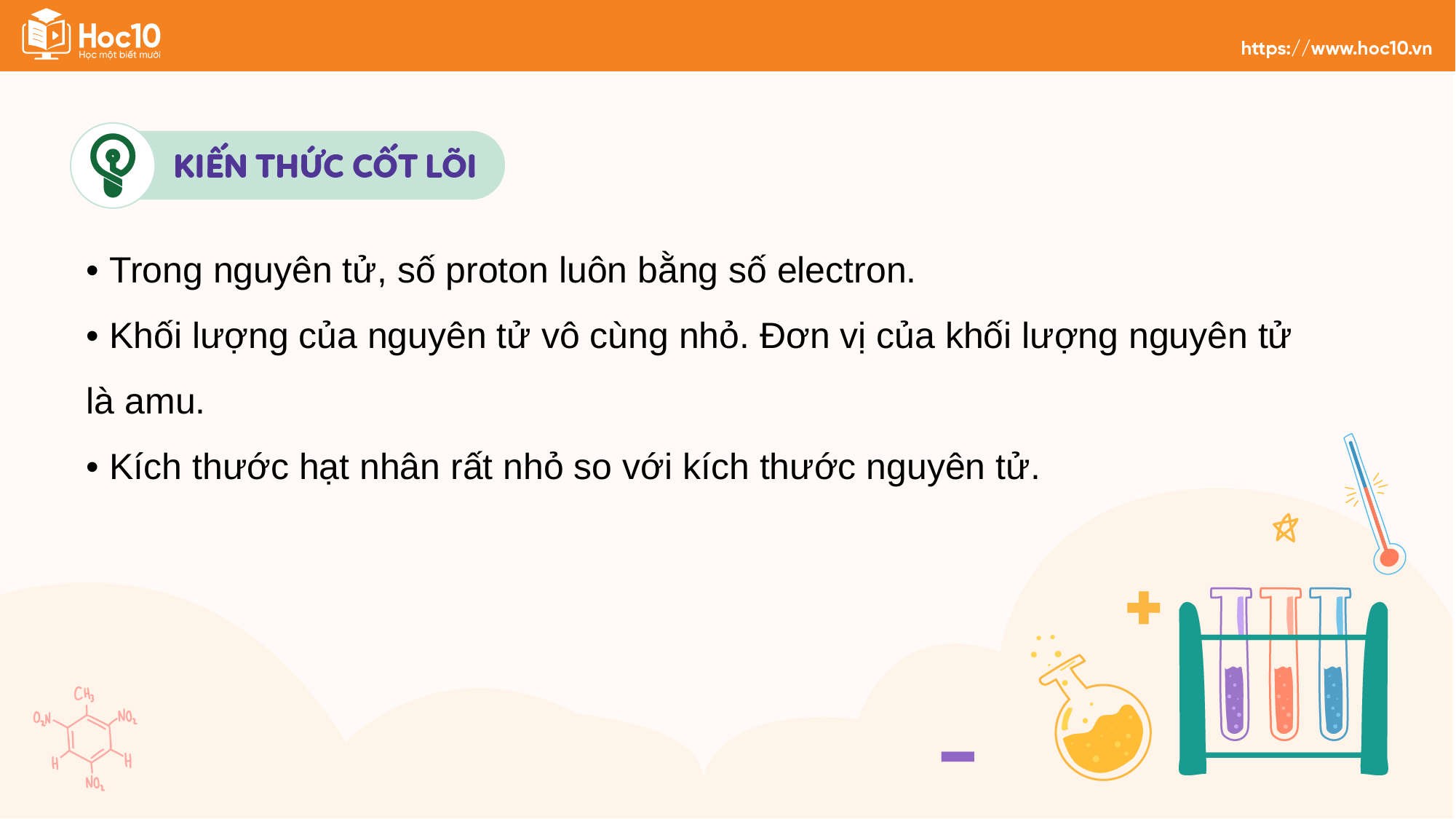

• Trong nguyên tử, số proton luôn bằng số electron.
• Khối lượng của nguyên tử vô cùng nhỏ. Đơn vị của khối lượng nguyên tử là amu.
• Kích thước hạt nhân rất nhỏ so với kích thước nguyên tử.